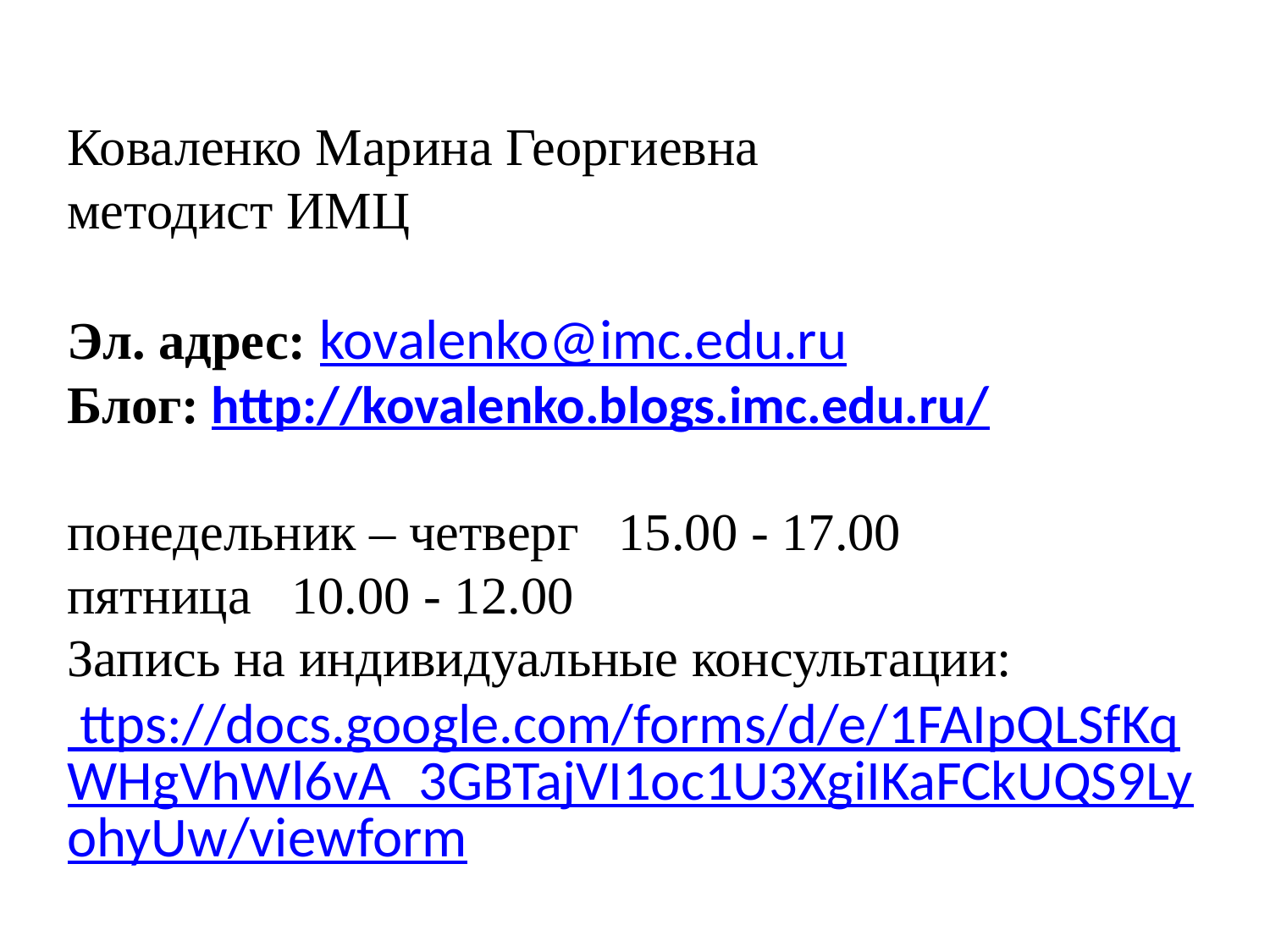

Коваленко Марина Георгиевна
методист ИМЦ

Эл. адрес: kovalenko@imc.edu.ru
Блог: http://kovalenko.blogs.imc.edu.ru/

понедельник – четверг   15.00 - 17.00
пятница   10.00 - 12.00
Запись на индивидуальные консультации: ttps://docs.google.com/forms/d/e/1FAIpQLSfKqWHgVhWl6vA_3GBTajVI1oc1U3XgiIKaFCkUQS9LyohyUw/viewform